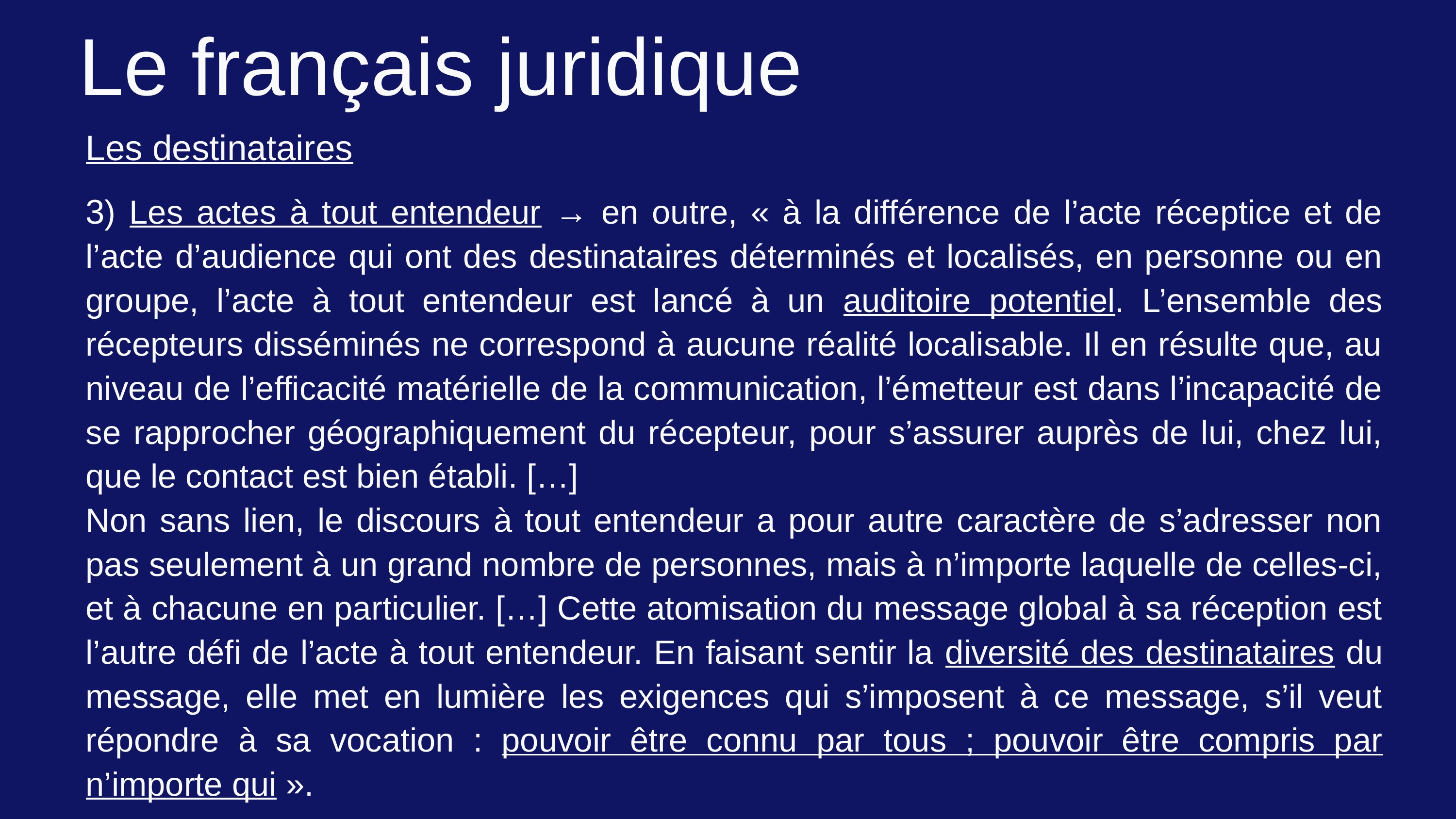

Le français juridique
Les destinataires
3) Les actes à tout entendeur → en outre, « à la différence de l’acte réceptice et de l’acte d’audience qui ont des destinataires déterminés et localisés, en personne ou en groupe, l’acte à tout entendeur est lancé à un auditoire potentiel. L’ensemble des récepteurs disséminés ne correspond à aucune réalité localisable. Il en résulte que, au niveau de l’efficacité matérielle de la communication, l’émetteur est dans l’incapacité de se rapprocher géographiquement du récepteur, pour s’assurer auprès de lui, chez lui, que le contact est bien établi. […]
Non sans lien, le discours à tout entendeur a pour autre caractère de s’adresser non pas seulement à un grand nombre de personnes, mais à n’importe laquelle de celles-ci, et à chacune en particulier. […] Cette atomisation du message global à sa réception est l’autre défi de l’acte à tout entendeur. En faisant sentir la diversité des destinataires du message, elle met en lumière les exigences qui s’imposent à ce message, s’il veut répondre à sa vocation : pouvoir être connu par tous ; pouvoir être compris par n’importe qui ».
Cornu, Linguistique juridique, p. 228.